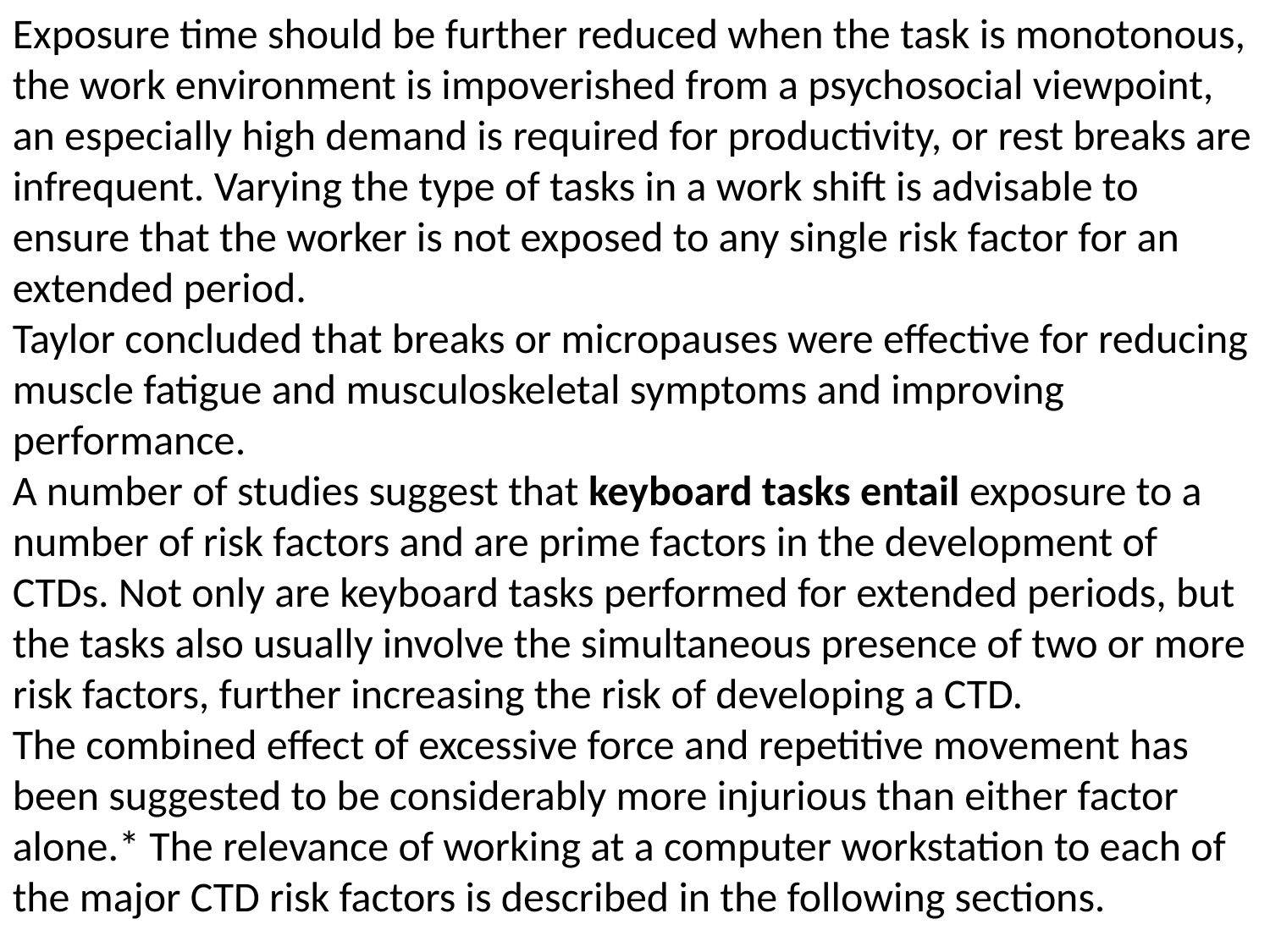

Exposure time should be further reduced when the task is monotonous, the work environment is impoverished from a psychosocial viewpoint, an especially high demand is required for productivity, or rest breaks are infrequent. Varying the type of tasks in a work shift is advisable to ensure that the worker is not exposed to any single risk factor for an extended period.
Taylor concluded that breaks or micropauses were effective for reducing muscle fatigue and musculoskeletal symptoms and improving performance.
A number of studies suggest that keyboard tasks entail exposure to a number of risk factors and are prime factors in the development of CTDs. Not only are keyboard tasks performed for extended periods, but the tasks also usually involve the simultaneous presence of two or more risk factors, further increasing the risk of developing a CTD.
The combined effect of excessive force and repetitive movement has been suggested to be considerably more injurious than either factor alone.* The relevance of working at a computer workstation to each of the major CTD risk factors is described in the following sections.